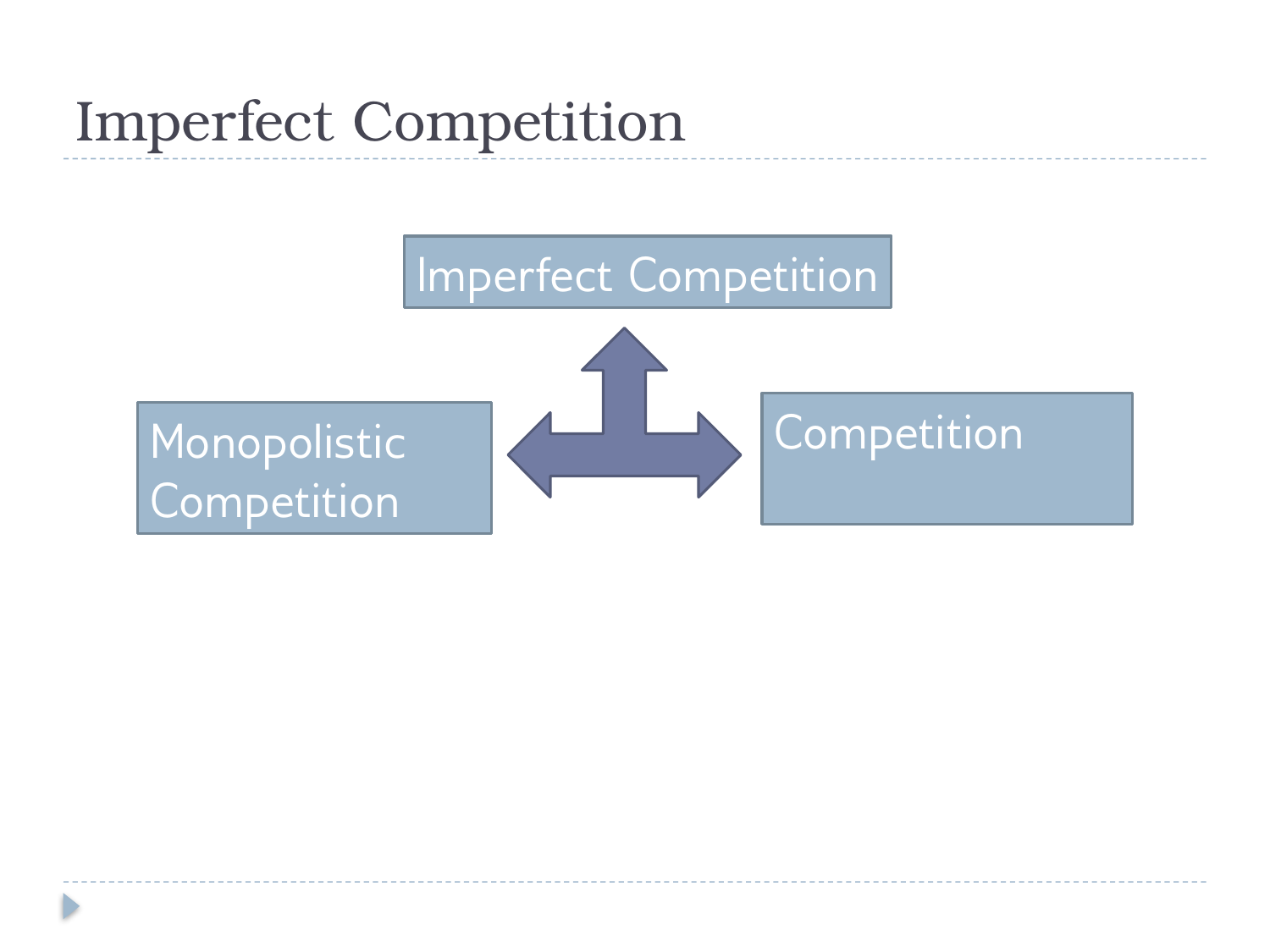

# Imperfect Competition

Imperfect Competition

Competition

Monopolistic
Competition